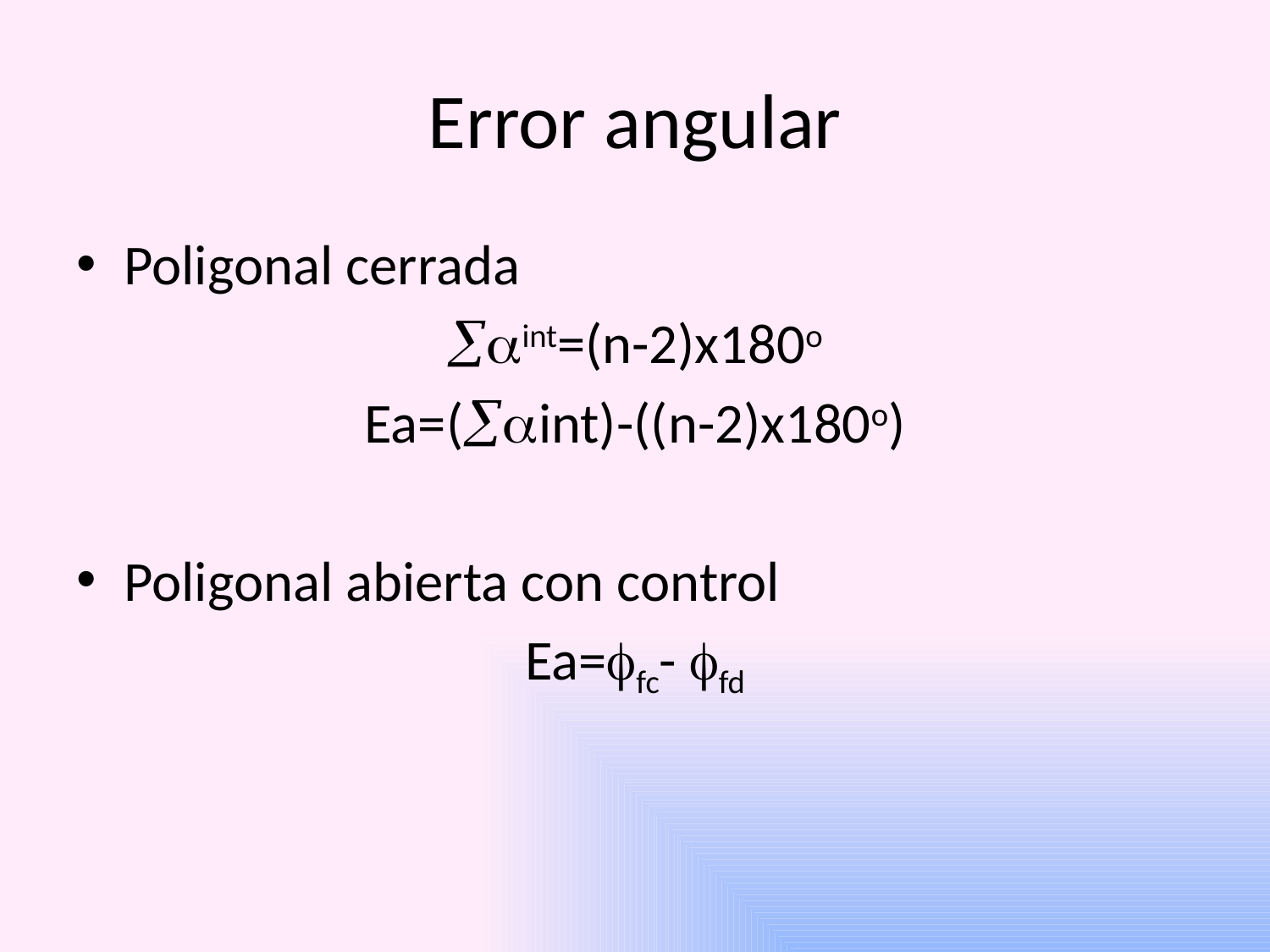

# Error angular
Poligonal cerrada
∑αint=(n-2)x180o
Ea=(∑αint)-((n-2)x180o)

Poligonal abierta con control
Ea=φfc- φfd